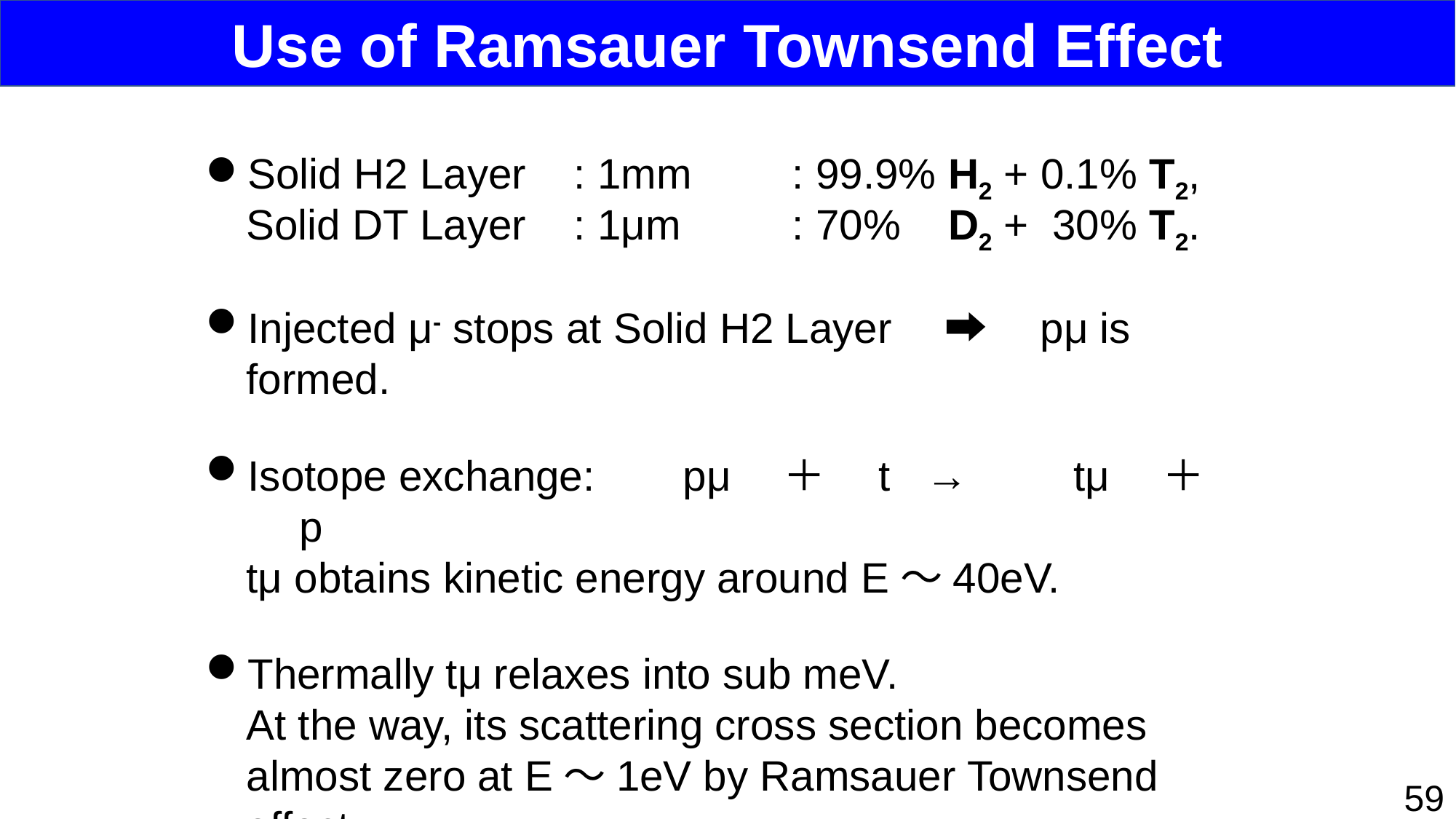

Use of Ramsauer Townsend Effect
Solid H2 Layer 	: 1mm 	: 99.9% H2 + 0.1% T2,
Solid DT Layer	: 1μm 	: 70%    D2 +  30% T2.
Injected μ- stops at Solid H2 Layer　➡　pμ is formed.
Isotope exchange: 	pμ　＋　t   →　　tμ　＋　p
tμ obtains kinetic energy around E～40eV.
Thermally tμ relaxes into sub meV.
At the way, its scattering cross section becomes almost zero at E～1eV by Ramsauer Townsend effect.
Finally, tμ diffuses in sub mm range.
59